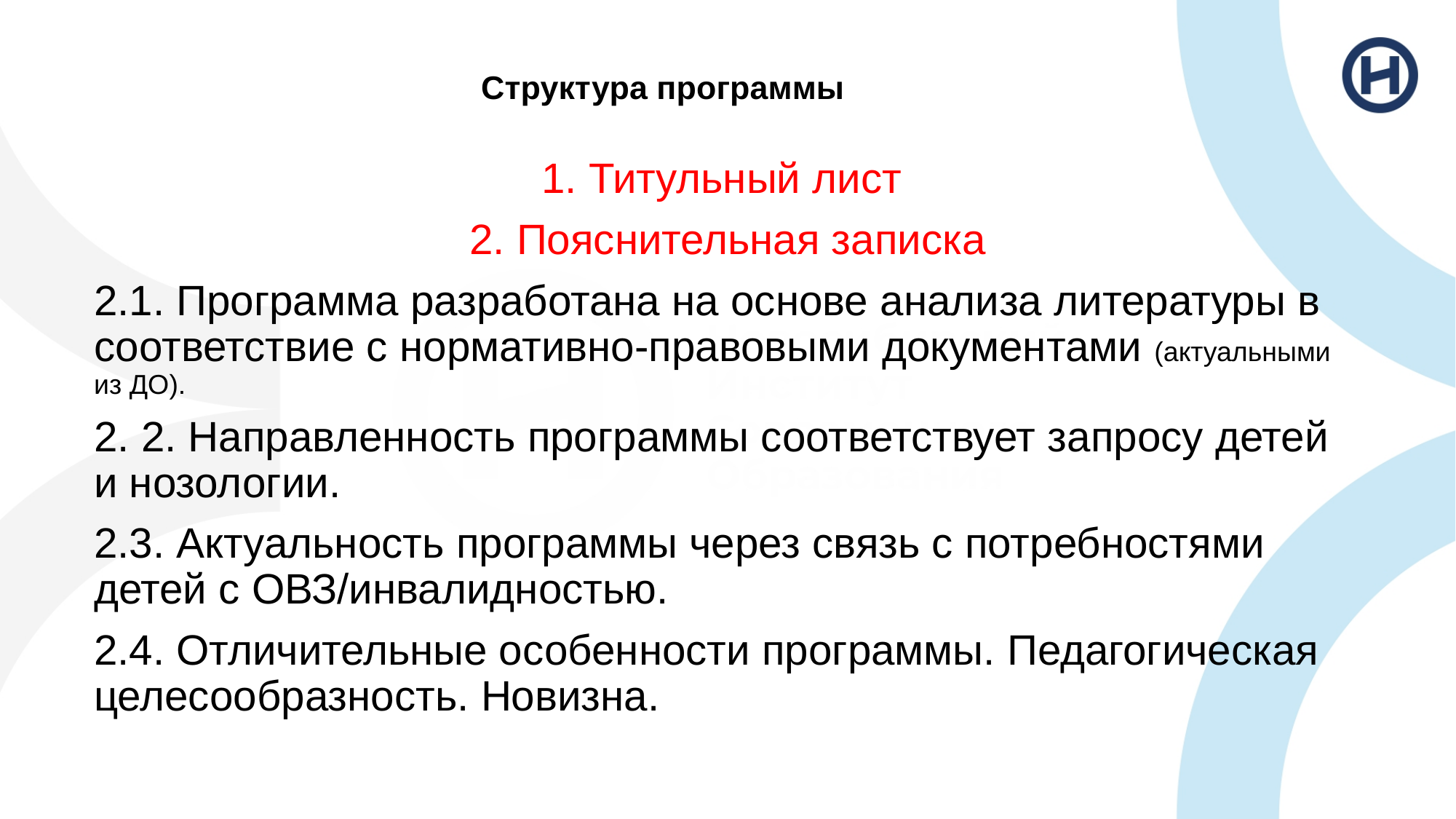

# Структура программы
1. Титульный лист
2. Пояснительная записка
2.1. Программа разработана на основе анализа литературы в соответствие с нормативно-правовыми документами (актуальными из ДО).
2. 2. Направленность программы соответствует запросу детей и нозологии.
2.3. Актуальность программы через связь с потребностями детей с ОВЗ/инвалидностью.
2.4. Отличительные особенности программы. Педагогическая целесообразность. Новизна.